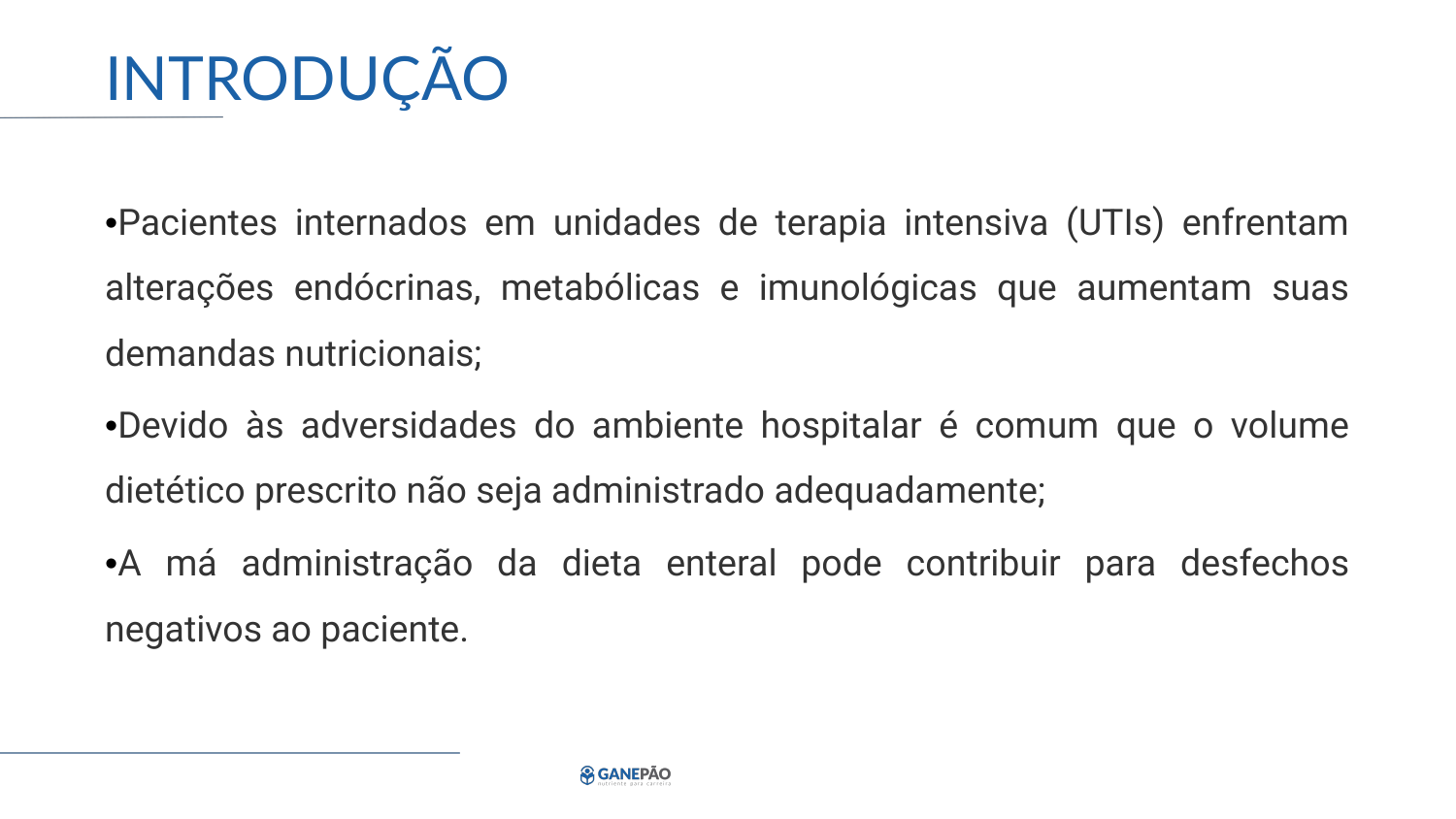

# INTRODUÇÃO
•Pacientes internados em unidades de terapia intensiva (UTIs) enfrentam alterações endócrinas, metabólicas e imunológicas que aumentam suas demandas nutricionais;
•Devido às adversidades do ambiente hospitalar é comum que o volume dietético prescrito não seja administrado adequadamente;
•A má administração da dieta enteral pode contribuir para desfechos negativos ao paciente.